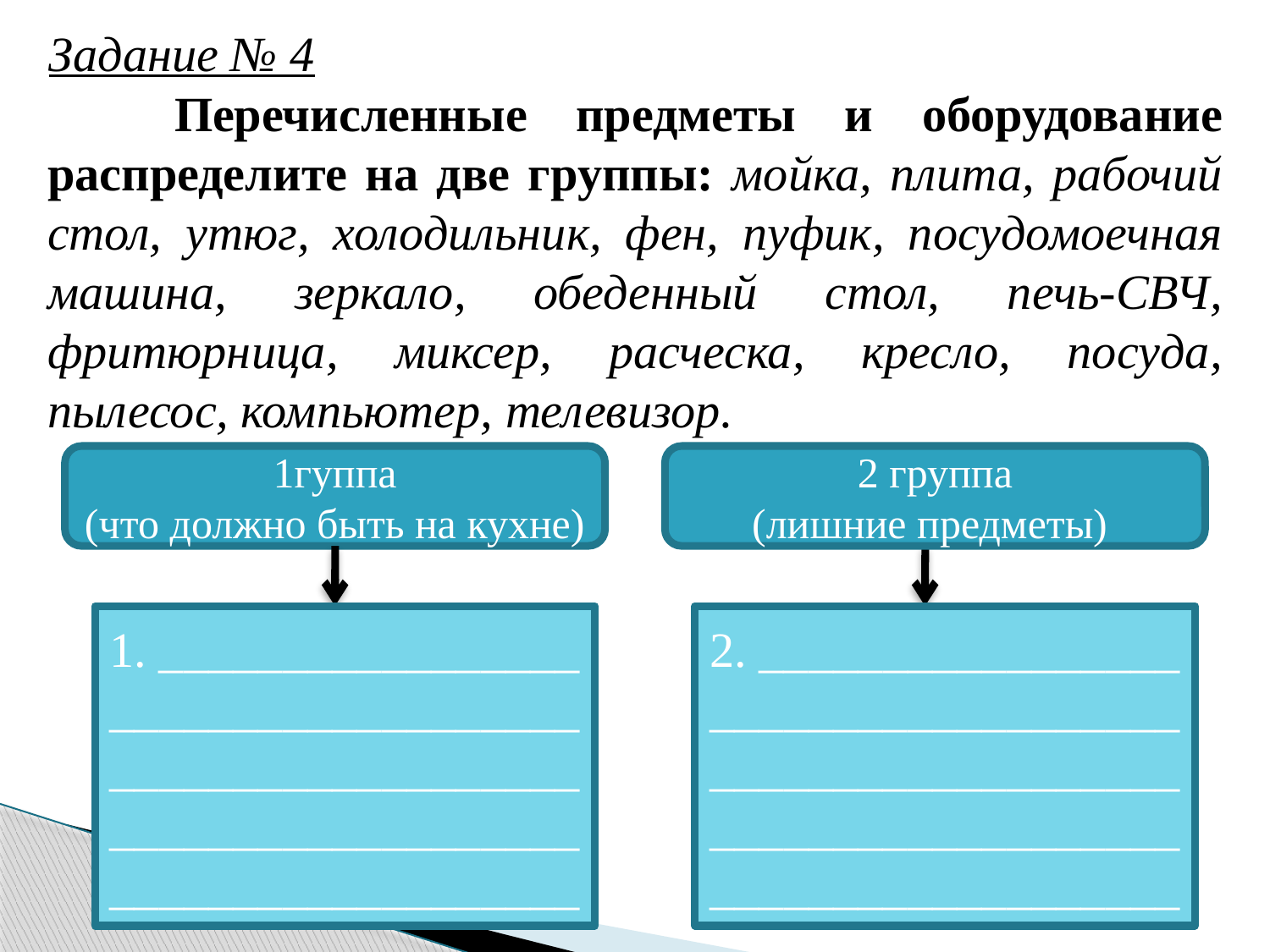

Задание № 4
	Перечисленные предметы и оборудование распределите на две группы: мойка, плита, рабочий стол, утюг, холодильник, фен, пуфик, посудомоечная машина, зеркало, обеденный стол, печь-СВЧ, фритюрница, миксер, расческа, кресло, посуда, пылесос, компьютер, телевизор.
1гуппа
(что должно быть на кухне)
2 группа
(лишние предметы)
1. _________________
____________________________________________________________________________
2. _________________
____________________________________________________________________________